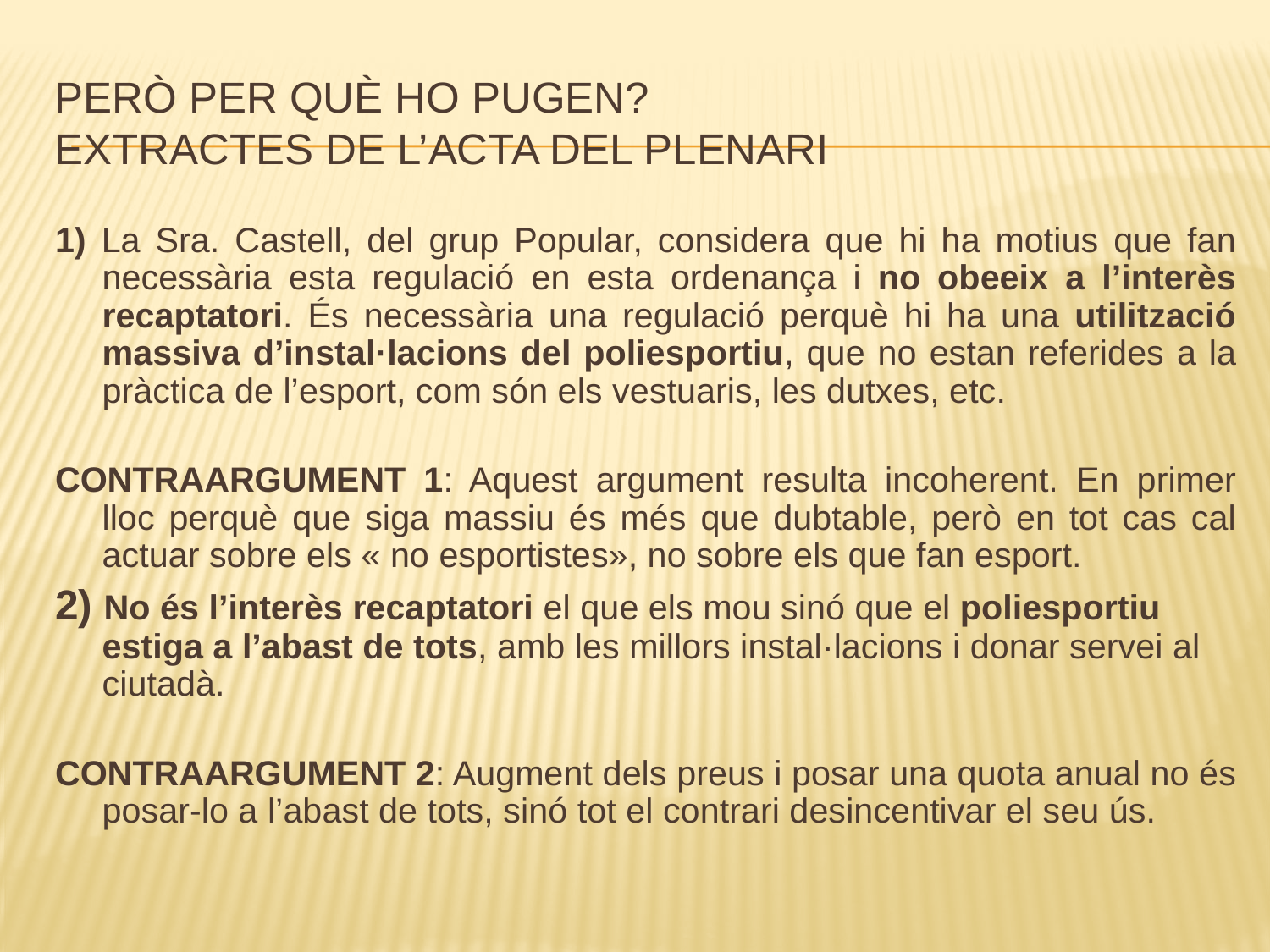

# PERÒ PER QUÈ HO PUGEN? Extractes de l’acta del plenari
1) La Sra. Castell, del grup Popular, considera que hi ha motius que fan necessària esta regulació en esta ordenança i no obeeix a l’interès recaptatori. És necessària una regulació perquè hi ha una utilització massiva d’instal·lacions del poliesportiu, que no estan referides a la pràctica de l’esport, com són els vestuaris, les dutxes, etc.

CONTRAARGUMENT 1: Aquest argument resulta incoherent. En primer lloc perquè que siga massiu és més que dubtable, però en tot cas cal actuar sobre els « no esportistes», no sobre els que fan esport.
2) No és l’interès recaptatori el que els mou sinó que el poliesportiu estiga a l’abast de tots, amb les millors instal·lacions i donar servei al ciutadà.

CONTRAARGUMENT 2: Augment dels preus i posar una quota anual no és posar-lo a l’abast de tots, sinó tot el contrari desincentivar el seu ús.